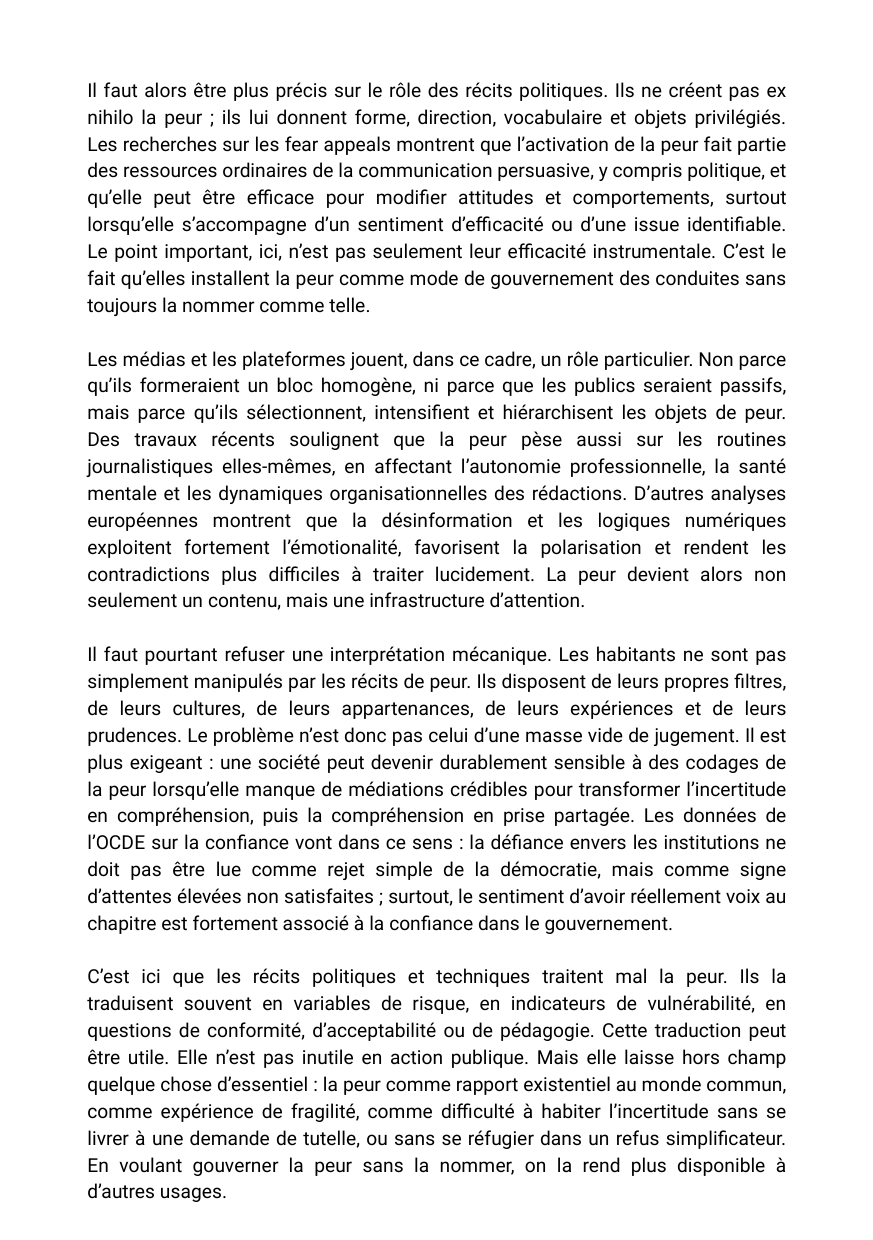

Il faut alors être plus précis sur le rôle des récits politiques. Ils ne créent pas ex nihilo la peur ; ils lui donnent forme, direction, vocabulaire et objets privilégiés. Les recherches sur les fear appeals montrent que l’activation de la peur fait partie des ressources ordinaires de la communication persuasive, y compris politique, et qu’elle peut être efficace pour modifier attitudes et comportements, surtout lorsqu’elle s’accompagne d’un sentiment d’efficacité ou d’une issue identifiable. Le point important, ici, n’est pas seulement leur efficacité instrumentale. C’est le fait qu’elles installent la peur comme mode de gouvernement des conduites sans toujours la nommer comme telle.

Les médias et les plateformes jouent, dans ce cadre, un rôle particulier. Non parce qu’ils formeraient un bloc homogène, ni parce que les publics seraient passifs, mais parce qu’ils sélectionnent, intensifient et hiérarchisent les objets de peur. Des travaux récents soulignent que la peur pèse aussi sur les routines journalistiques elles-mêmes, en affectant l’autonomie professionnelle, la santé mentale et les dynamiques organisationnelles des rédactions. D’autres analyses européennes montrent que la désinformation et les logiques numériques exploitent fortement l’émotionalité, favorisent la polarisation et rendent les contradictions plus difficiles à traiter lucidement. La peur devient alors non seulement un contenu, mais une infrastructure d’attention.

Il faut pourtant refuser une interprétation mécanique. Les habitants ne sont pas simplement manipulés par les récits de peur. Ils disposent de leurs propres filtres, de leurs cultures, de leurs appartenances, de leurs expériences et de leurs prudences. Le problème n’est donc pas celui d’une masse vide de jugement. Il est plus exigeant : une société peut devenir durablement sensible à des codages de la peur lorsqu’elle manque de médiations crédibles pour transformer l’incertitude en compréhension, puis la compréhension en prise partagée. Les données de l’OCDE sur la confiance vont dans ce sens : la défiance envers les institutions ne doit pas être lue comme rejet simple de la démocratie, mais comme signe d’attentes élevées non satisfaites ; surtout, le sentiment d’avoir réellement voix au chapitre est fortement associé à la confiance dans le gouvernement.

C’est ici que les récits politiques et techniques traitent mal la peur. Ils la traduisent souvent en variables de risque, en indicateurs de vulnérabilité, en questions de conformité, d’acceptabilité ou de pédagogie. Cette traduction peut être utile. Elle n’est pas inutile en action publique. Mais elle laisse hors champ quelque chose d’essentiel : la peur comme rapport existentiel au monde commun, comme expérience de fragilité, comme difficulté à habiter l’incertitude sans se livrer à une demande de tutelle, ou sans se réfugier dans un refus simplificateur. En voulant gouverner la peur sans la nommer, on la rend plus disponible à d’autres usages.